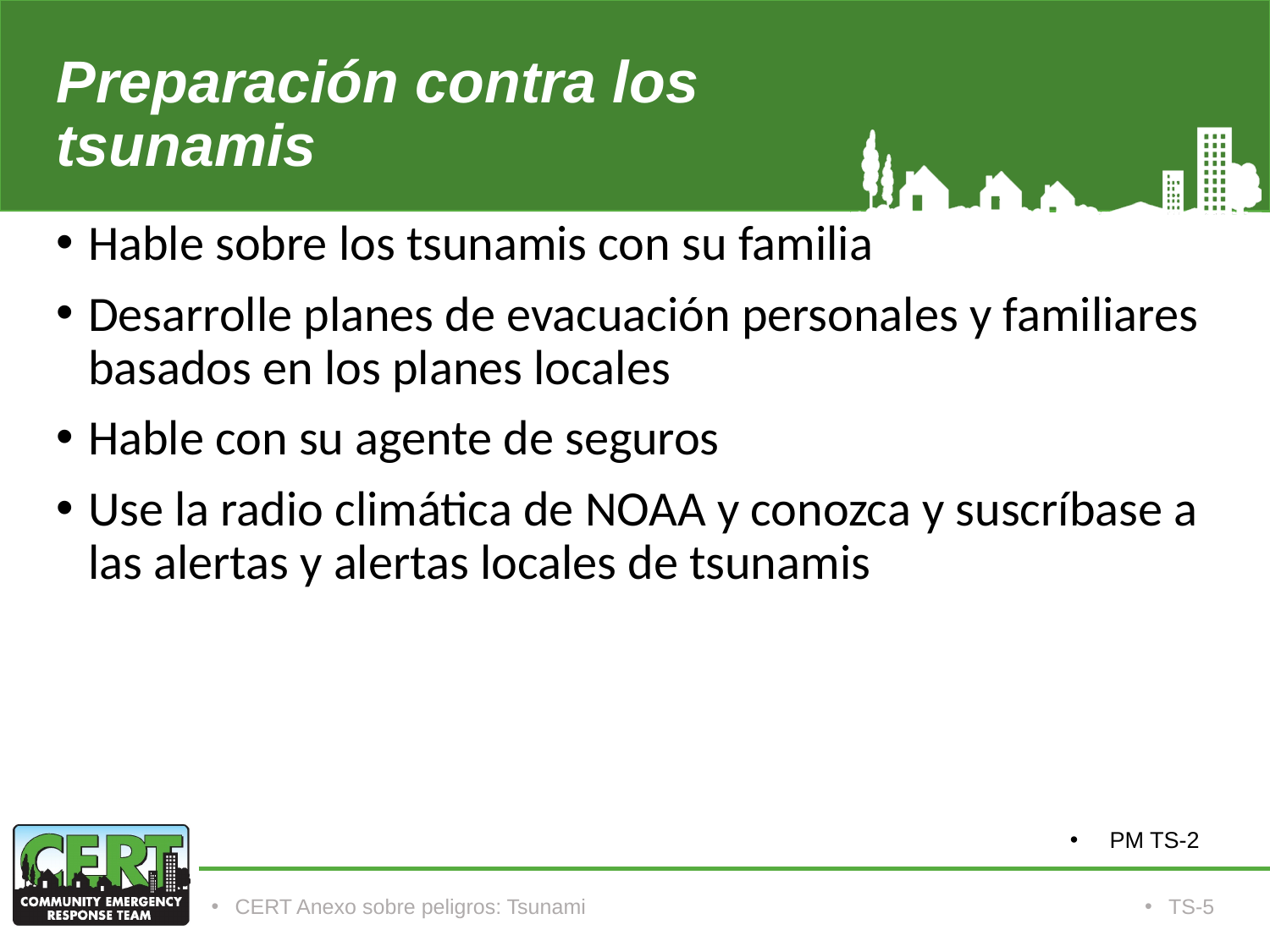

# Preparación contra los tsunamis
Hable sobre los tsunamis con su familia
Desarrolle planes de evacuación personales y familiares basados ​​en los planes locales
Hable con su agente de seguros
Use la radio climática de NOAA y conozca y suscríbase a las alertas y alertas locales de tsunamis
PM TS-2
CERT Anexo sobre peligros: Tsunami
TS-5